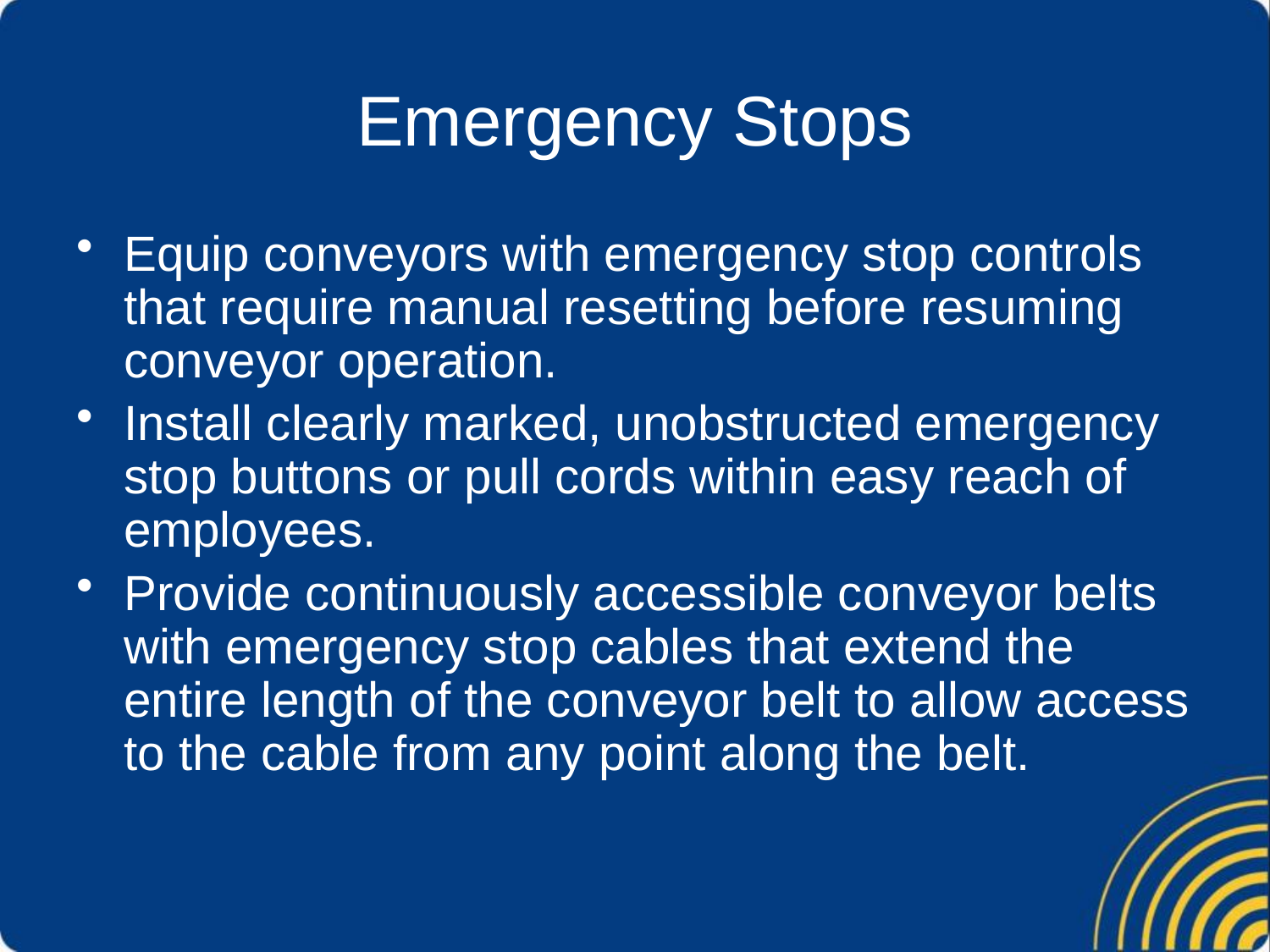

# Emergency Stops
Equip conveyors with emergency stop controls that require manual resetting before resuming conveyor operation.
Install clearly marked, unobstructed emergency stop buttons or pull cords within easy reach of employees.
Provide continuously accessible conveyor belts with emergency stop cables that extend the entire length of the conveyor belt to allow access to the cable from any point along the belt.